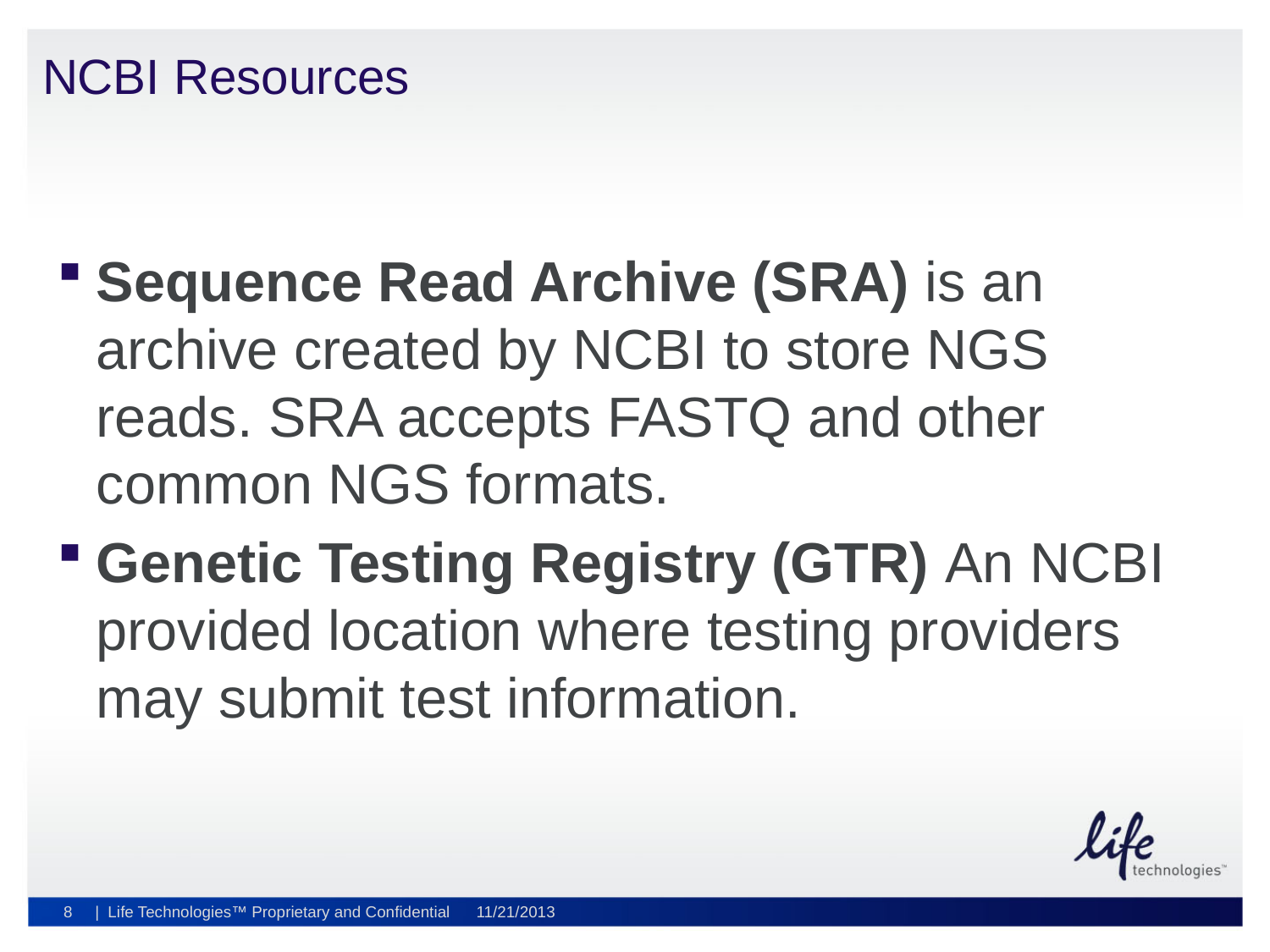

# NCBI Resources

Sequence Read Archive (SRA) is an archive created by NCBI to store NGS reads. SRA accepts FASTQ and other common NGS formats.
Genetic Testing Registry (GTR) An NCBI provided location where testing providers may submit test information.